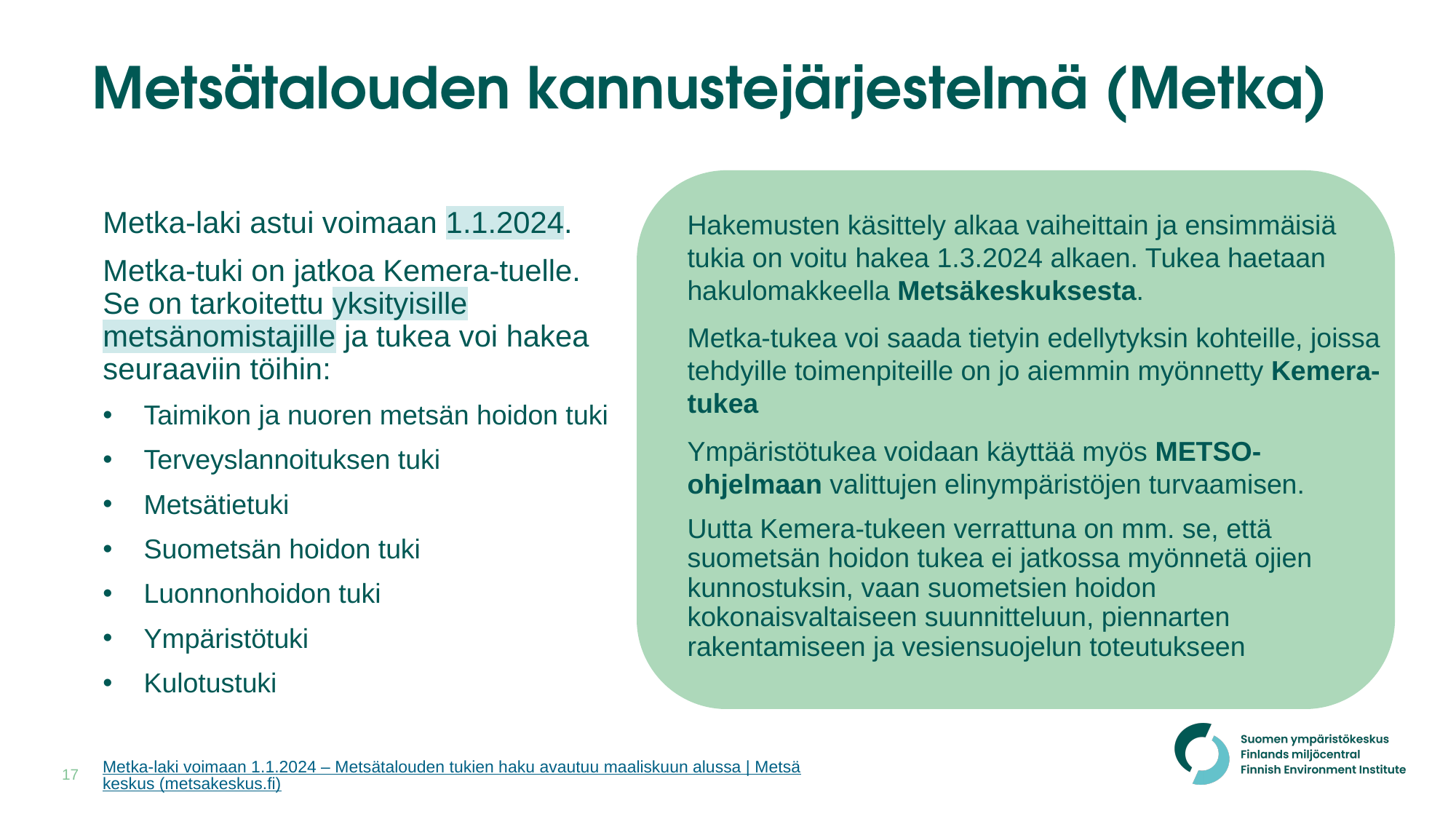

# Metsätalouden kannustejärjestelmä (Metka)

Metka-laki astui voimaan 1.1.2024.
Metka-tuki on jatkoa Kemera-tuelle. Se on tarkoitettu yksityisille metsänomistajille ja tukea voi hakea seuraaviin töihin:
Taimikon ja nuoren metsän hoidon tuki
Terveyslannoituksen tuki
Metsätietuki
Suometsän hoidon tuki
Luonnonhoidon tuki
Ympäristötuki
Kulotustuki

Hakemusten käsittely alkaa vaiheittain ja ensimmäisiä tukia on voitu hakea 1.3.2024 alkaen. Tukea haetaan hakulomakkeella Metsäkeskuksesta.
Metka-tukea voi saada tietyin edellytyksin kohteille, joissa tehdyille toimenpiteille on jo aiemmin myönnetty Kemera-tukea
Ympäristötukea voidaan käyttää myös METSO-ohjelmaan valittujen elinympäristöjen turvaamisen.
Uutta Kemera-tukeen verrattuna on mm. se, että suometsän hoidon tukea ei jatkossa myönnetä ojien kunnostuksin, vaan suometsien hoidon kokonaisvaltaiseen suunnitteluun, piennarten rakentamiseen ja vesiensuojelun toteutukseen
Metka-laki voimaan 1.1.2024 – Metsätalouden tukien haku avautuu maaliskuun alussa | Metsäkeskus (metsakeskus.fi)